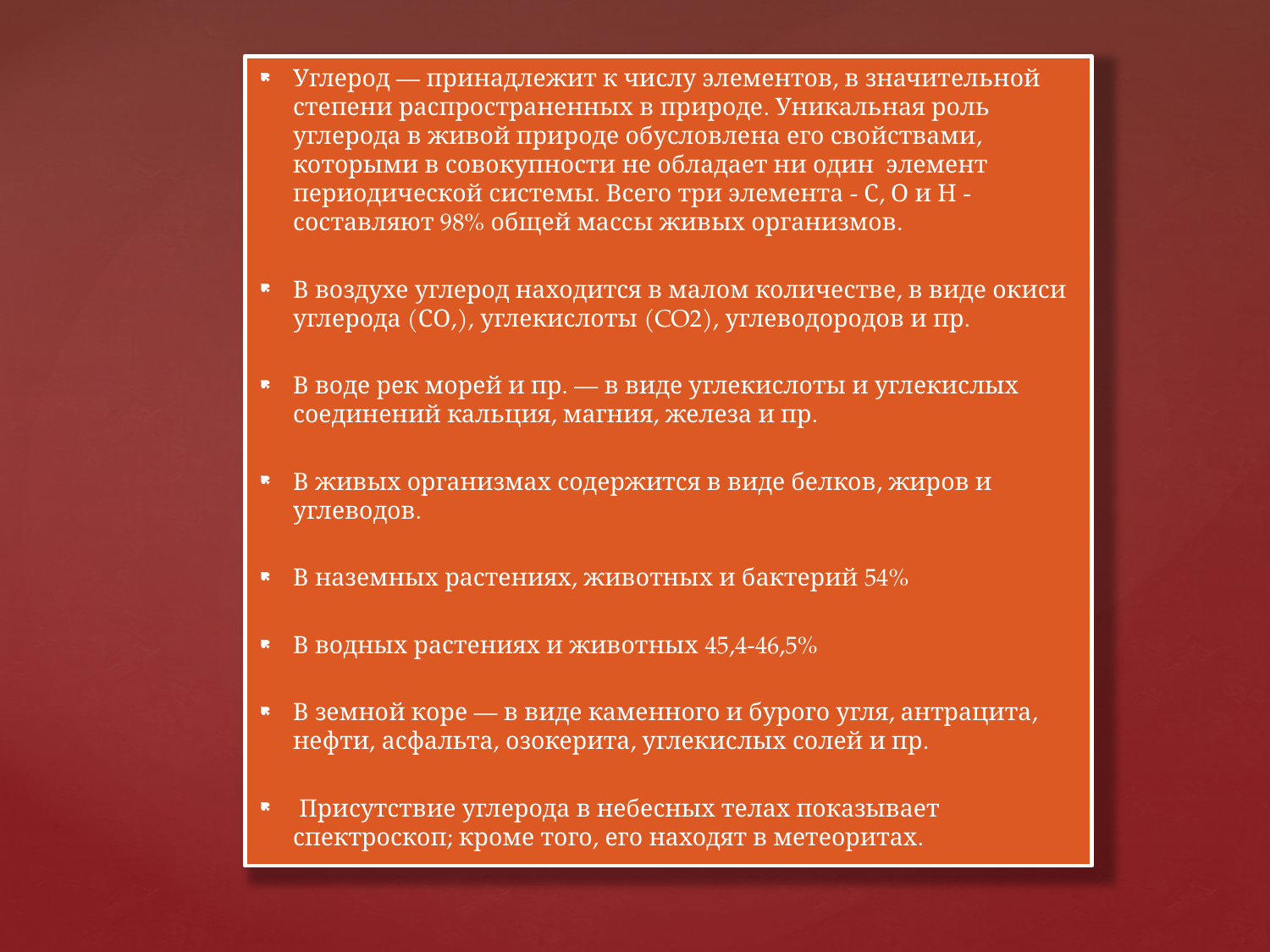

Углерод — принадлежит к числу элементов, в значительной степени распространенных в природе. Уникальная роль углерода в живой природе обусловлена его свойствами, которыми в совокупности не обладает ни один  элемент периодической системы. Всего три элемента - С, О и Н - составляют 98% общей массы живых организмов.

В воздухе углерод находится в малом количестве, в виде окиси углерода (СО,), углекислоты (CO2), углеводородов и пр.

В воде рек морей и пр. — в виде углекислоты и углекислых соединений кальция, магния, железа и пр.

В живых организмах содержится в виде белков, жиров и углеводов.

В наземных растениях, животных и бактерий 54%

В водных растениях и животных 45,4-46,5%

В земной коре — в виде каменного и бурого угля, антрацита, нефти, асфальта, озокерита, углекислых солей и пр.

 Присутствие углерода в небесных телах показывает спектроскоп; кроме того, его находят в метеоритах.

#